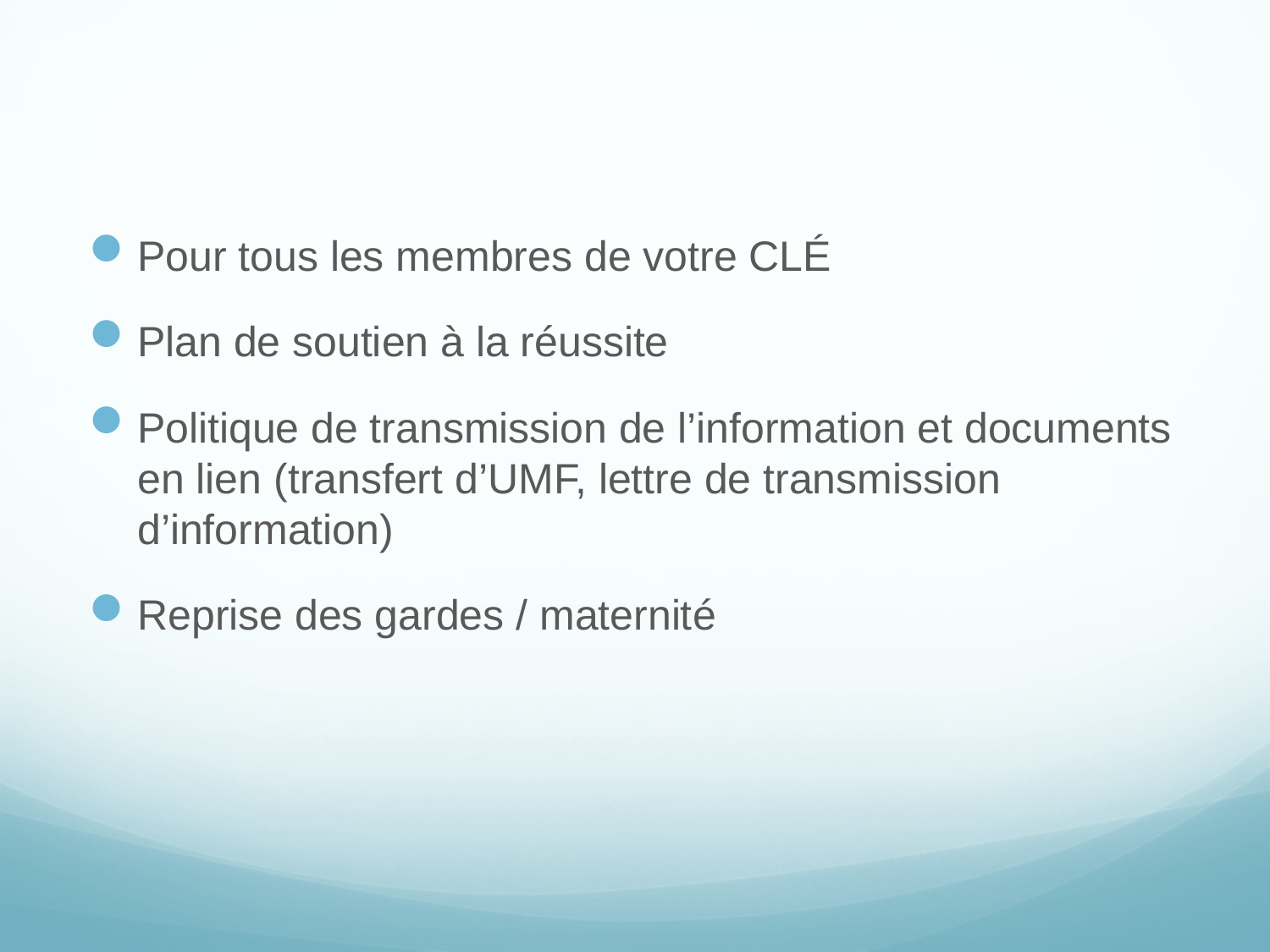

#
Pour tous les membres de votre CLÉ
Plan de soutien à la réussite
Politique de transmission de l’information et documents en lien (transfert d’UMF, lettre de transmission d’information)
Reprise des gardes / maternité